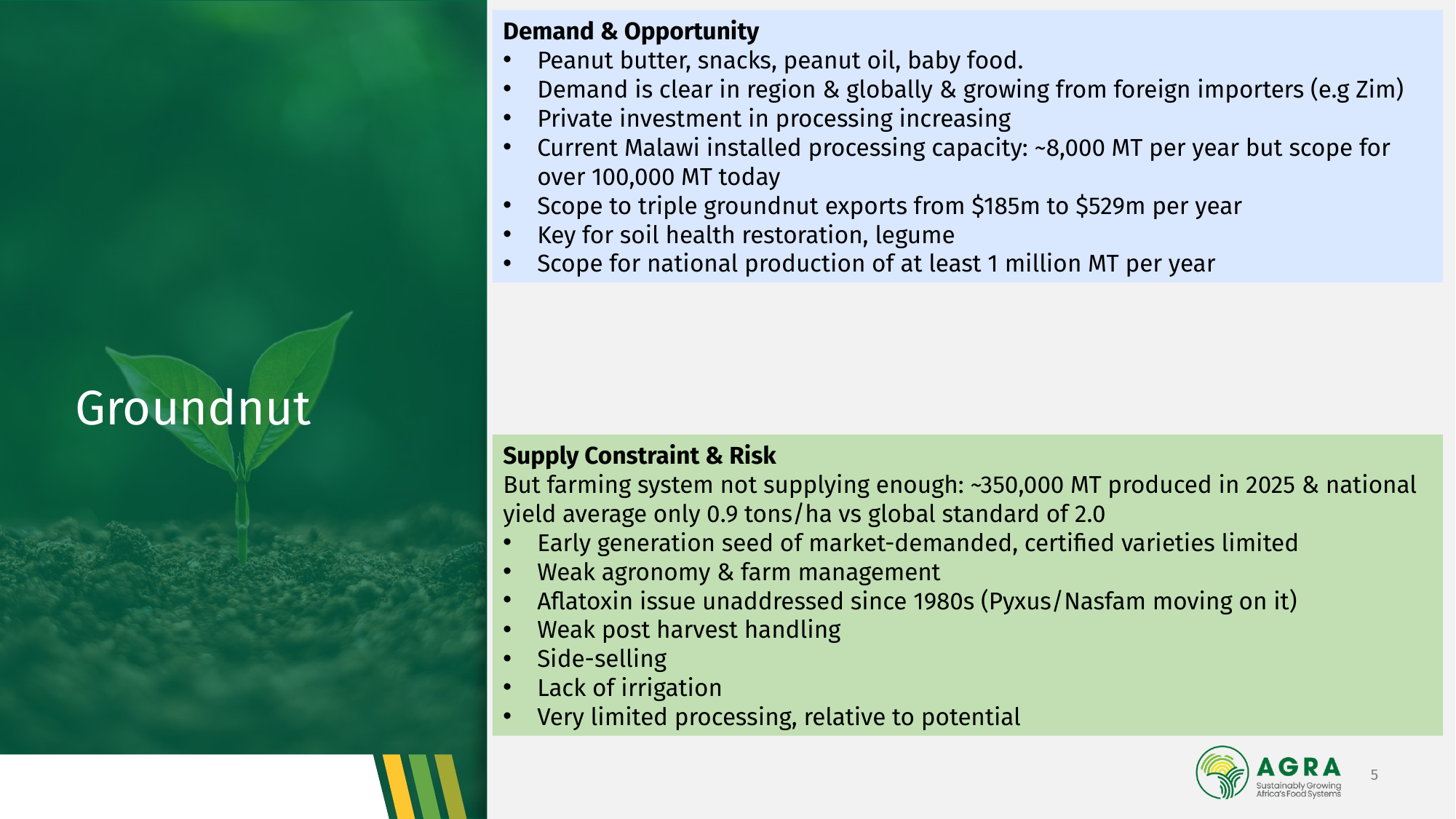

Demand & Opportunity
Peanut butter, snacks, peanut oil, baby food.
Demand is clear in region & globally & growing from foreign importers (e.g Zim)
Private investment in processing increasing
Current Malawi installed processing capacity: ~8,000 MT per year but scope for over 100,000 MT today
Scope to triple groundnut exports from $185m to $529m per year
Key for soil health restoration, legume
Scope for national production of at least 1 million MT per year
# Groundnut
Supply Constraint & Risk
But farming system not supplying enough: ~350,000 MT produced in 2025 & national yield average only 0.9 tons/ha vs global standard of 2.0
Early generation seed of market-demanded, certified varieties limited
Weak agronomy & farm management
Aflatoxin issue unaddressed since 1980s (Pyxus/Nasfam moving on it)
Weak post harvest handling
Side-selling
Lack of irrigation
Very limited processing, relative to potential